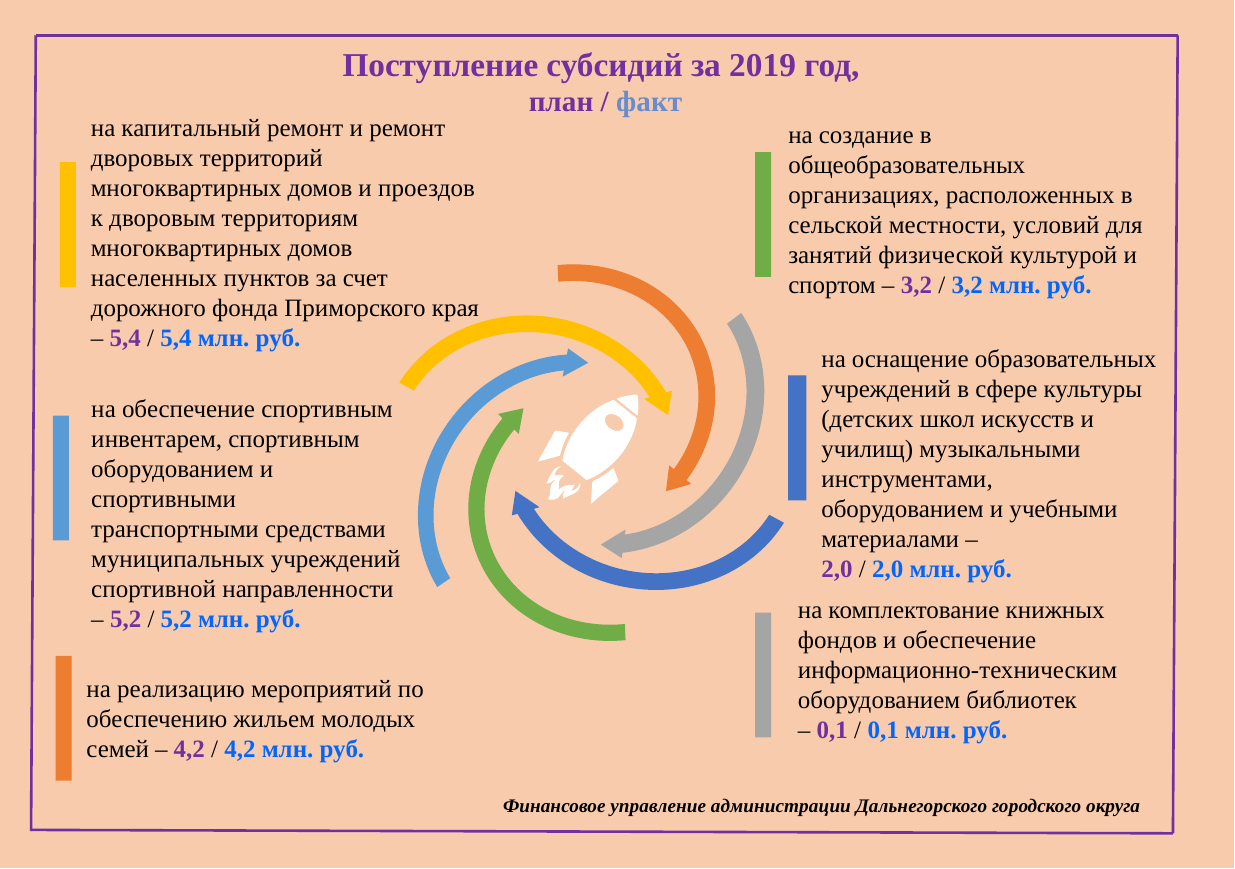

Поступление субсидий за 2019 год,
план / факт
на капитальный ремонт и ремонт дворовых территорий многоквартирных домов и проездов к дворовым территориям многоквартирных домов населенных пунктов за счет дорожного фонда Приморского края – 5,4 / 5,4 млн. руб.
на создание в общеобразовательных организациях, расположенных в сельской местности, условий для занятий физической культурой и спортом – 3,2 / 3,2 млн. руб.

на оснащение образовательных учреждений в сфере культуры (детских школ искусств и училищ) музыкальными инструментами, оборудованием и учебными материалами –
2,0 / 2,0 млн. руб.

на обеспечение спортивным инвентарем, спортивным оборудованием и спортивными транспортными средствами муниципальных учреждений спортивной направленности – 5,2 / 5,2 млн. руб.

на комплектование книжных фондов и обеспечение информационно-техническим оборудованием библиотек
– 0,1 / 0,1 млн. руб.

на реализацию мероприятий по обеспечению жильем молодых семей – 4,2 / 4,2 млн. руб.